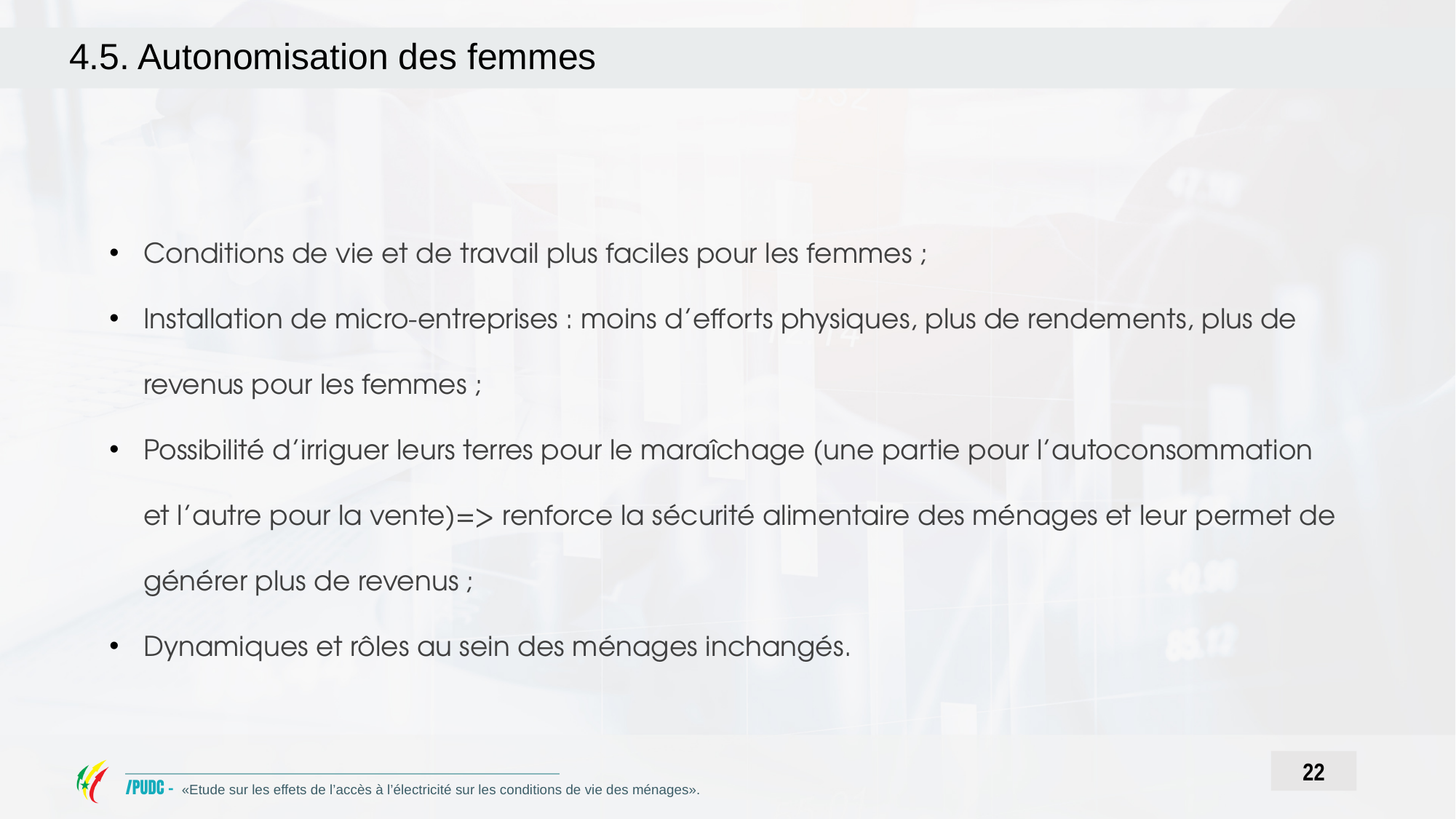

4.5. Autonomisation des femmes
Conditions de vie et de travail plus faciles pour les femmes ;
Installation de micro-entreprises : moins d’efforts physiques, plus de rendements, plus de revenus pour les femmes ;
Possibilité d’irriguer leurs terres pour le maraîchage (une partie pour l’autoconsommation et l’autre pour la vente)=> renforce la sécurité alimentaire des ménages et leur permet de générer plus de revenus ;
Dynamiques et rôles au sein des ménages inchangés.
22